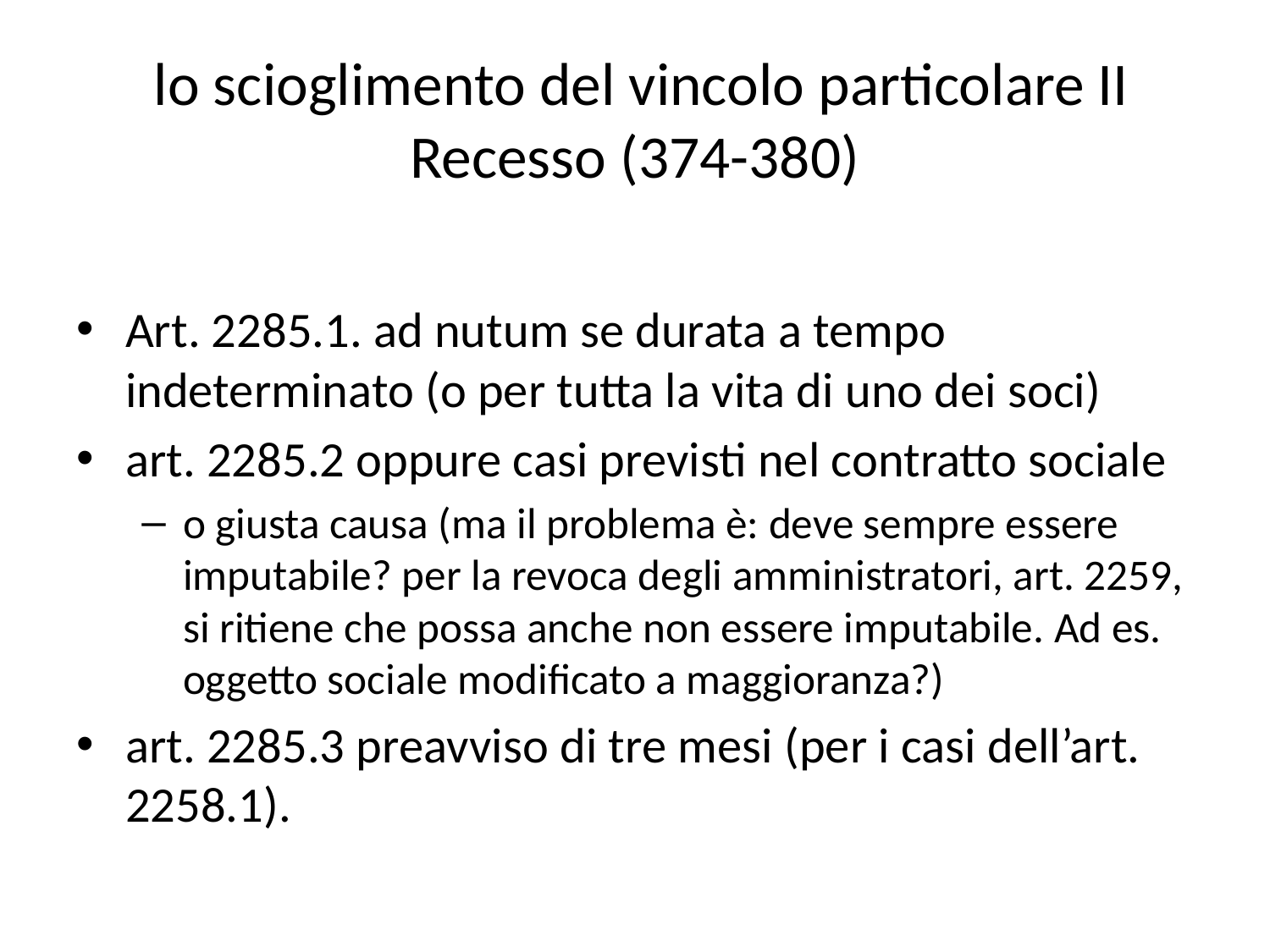

# lo scioglimento del vincolo particolare II Recesso (374-380)

Art. 2285.1. ad nutum se durata a tempo indeterminato (o per tutta la vita di uno dei soci)
art. 2285.2 oppure casi previsti nel contratto sociale
o giusta causa (ma il problema è: deve sempre essere imputabile? per la revoca degli amministratori, art. 2259, si ritiene che possa anche non essere imputabile. Ad es. oggetto sociale modificato a maggioranza?)
art. 2285.3 preavviso di tre mesi (per i casi dell’art. 2258.1).